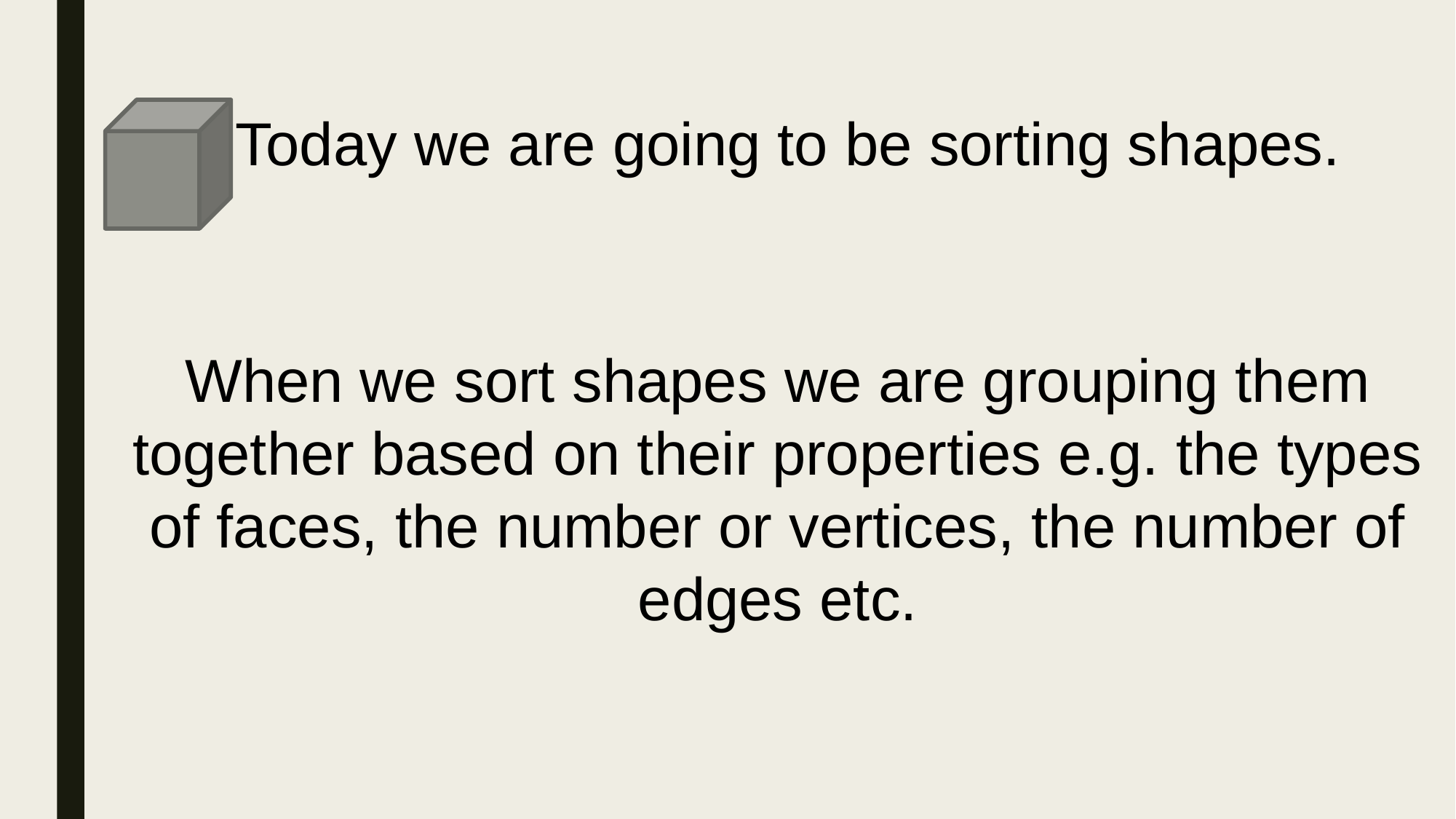

Today we are going to be sorting shapes.
When we sort shapes we are grouping them together based on their properties e.g. the types of faces, the number or vertices, the number of edges etc.